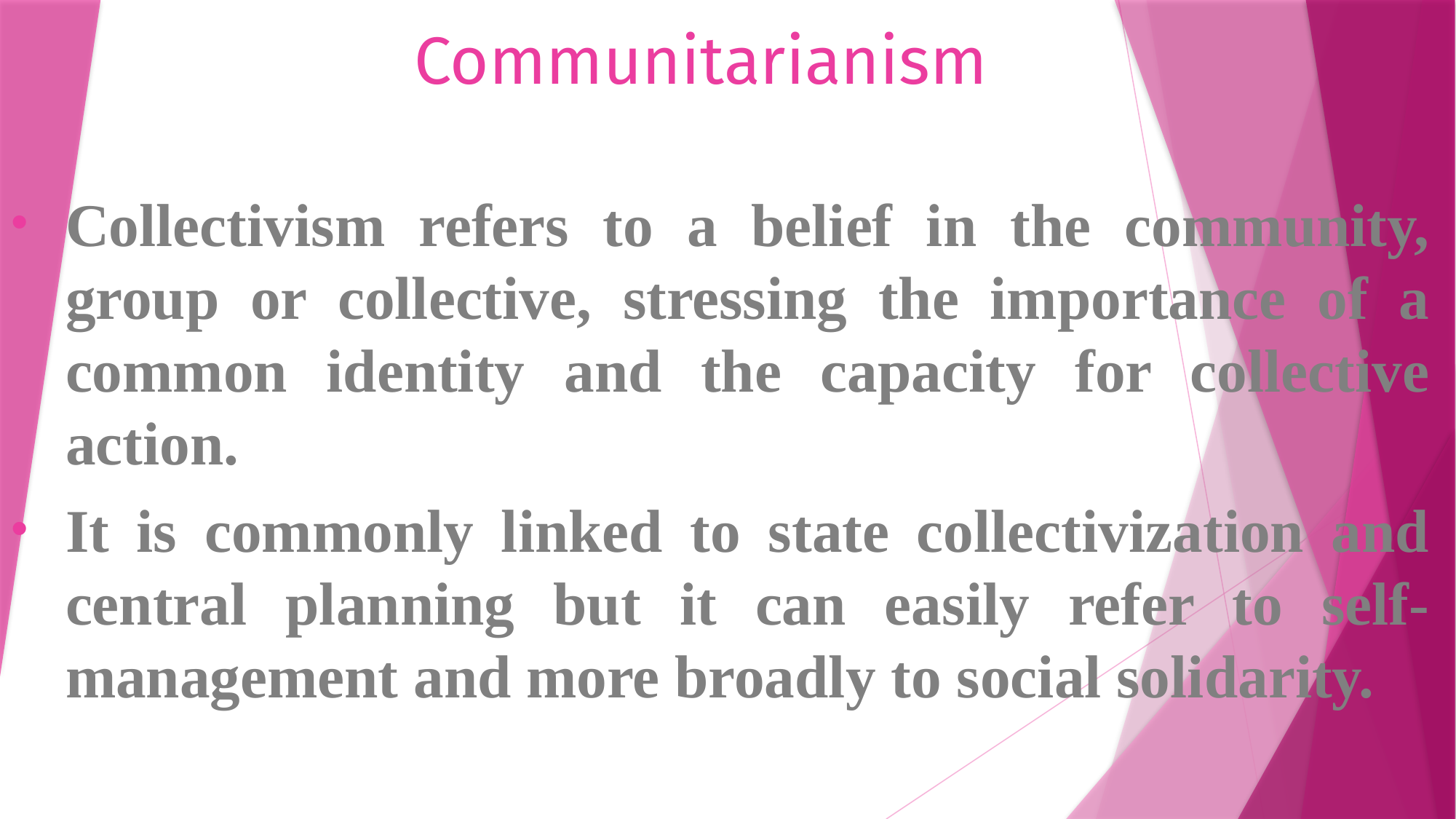

# Communitarianism

Collectivism refers to a belief in the community, group or collective, stressing the importance of a common identity and the capacity for collective action.
It is commonly linked to state collectivization and central planning but it can easily refer to self-management and more broadly to social solidarity.